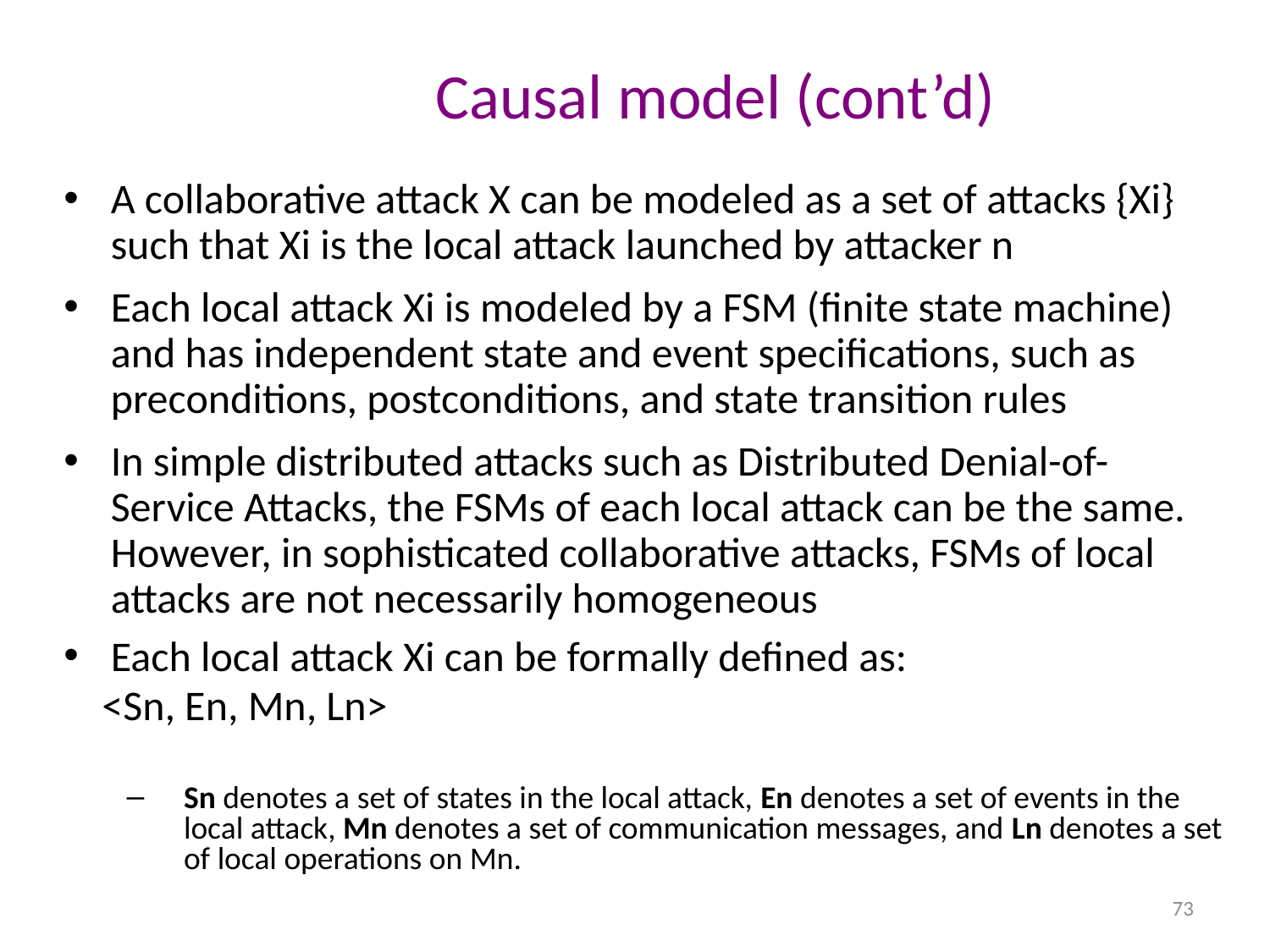

# Causal model (cont’d)
A collaborative attack X can be modeled as a set of attacks {Xi} such that Xi is the local attack launched by attacker n
Each local attack Xi is modeled by a FSM (finite state machine) and has independent state and event specifications, such as preconditions, postconditions, and state transition rules
In simple distributed attacks such as Distributed Denial-of-Service Attacks, the FSMs of each local attack can be the same. However, in sophisticated collaborative attacks, FSMs of local attacks are not necessarily homogeneous
Each local attack Xi can be formally defined as:
    <Sn, En, Mn, Ln>

Sn denotes a set of states in the local attack, En denotes a set of events in the local attack, Mn denotes a set of communication messages, and Ln denotes a set of local operations on Mn.

    73